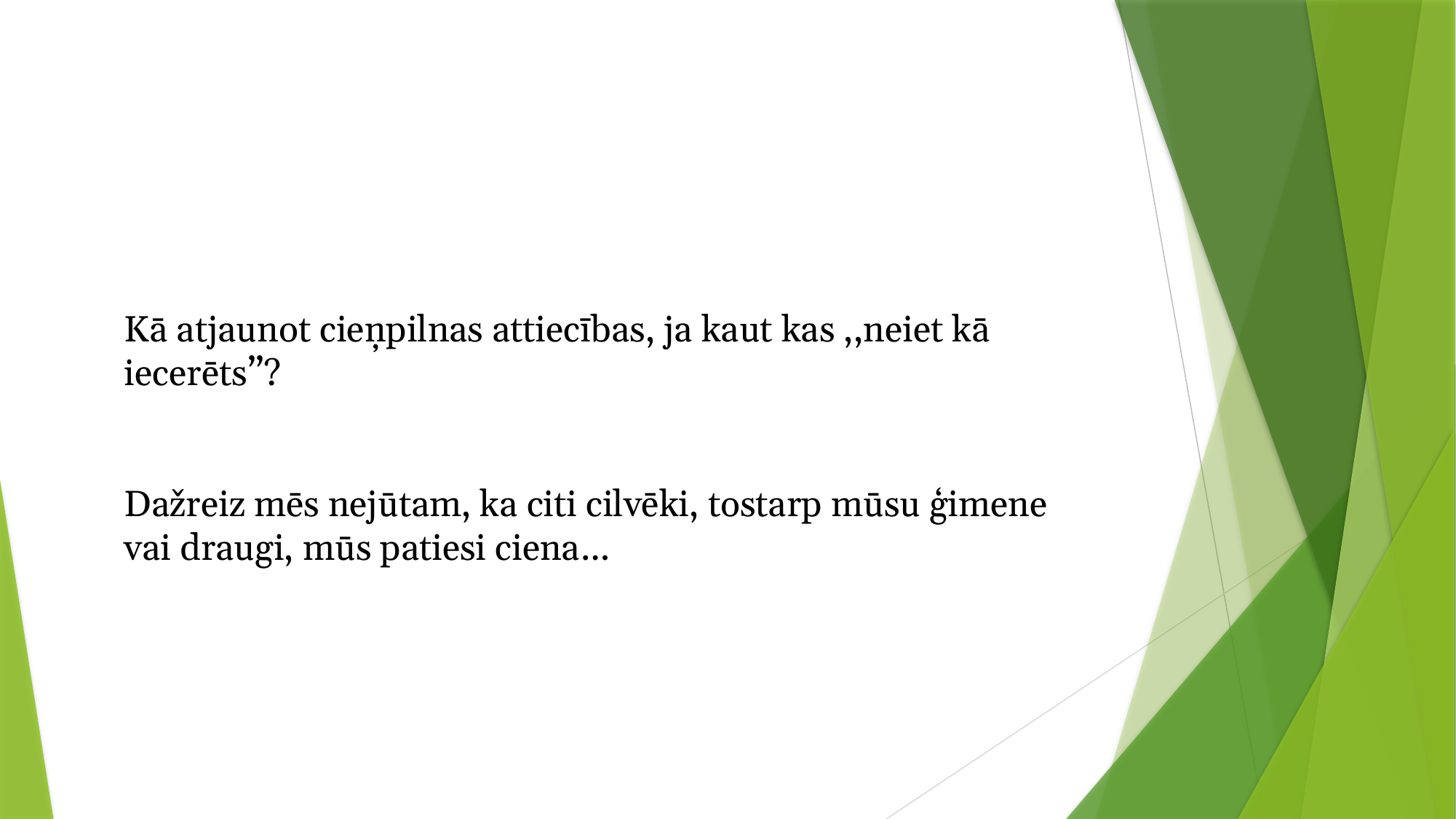

Kā atjaunot cieņpilnas attiecības?
Kā atjaunot cieņpilnas attiecības, ja kaut kas ,,neiet kā iecerēts’’?

Dažreiz mēs nejūtam, ka citi cilvēki, tostarp mūsu ģimene vai draugi, mūs patiesi ciena…